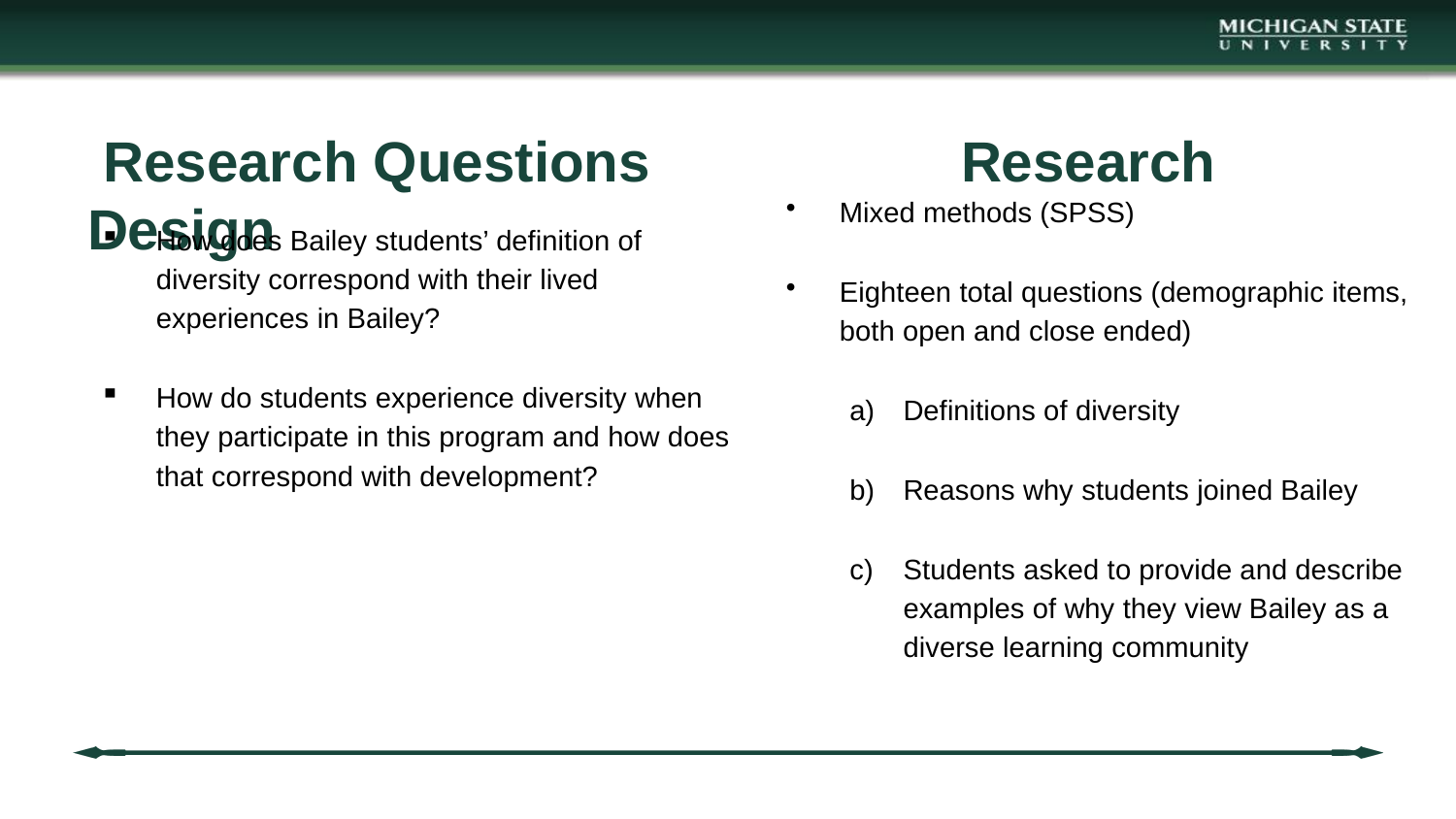

# Research Questions			Research Design
Mixed methods (SPSS)
Eighteen total questions (demographic items, both open and close ended)
Definitions of diversity
Reasons why students joined Bailey
Students asked to provide and describe examples of why they view Bailey as a diverse learning community
How does Bailey students’ definition of diversity correspond with their lived experiences in Bailey?
How do students experience diversity when they participate in this program and how does that correspond with development?